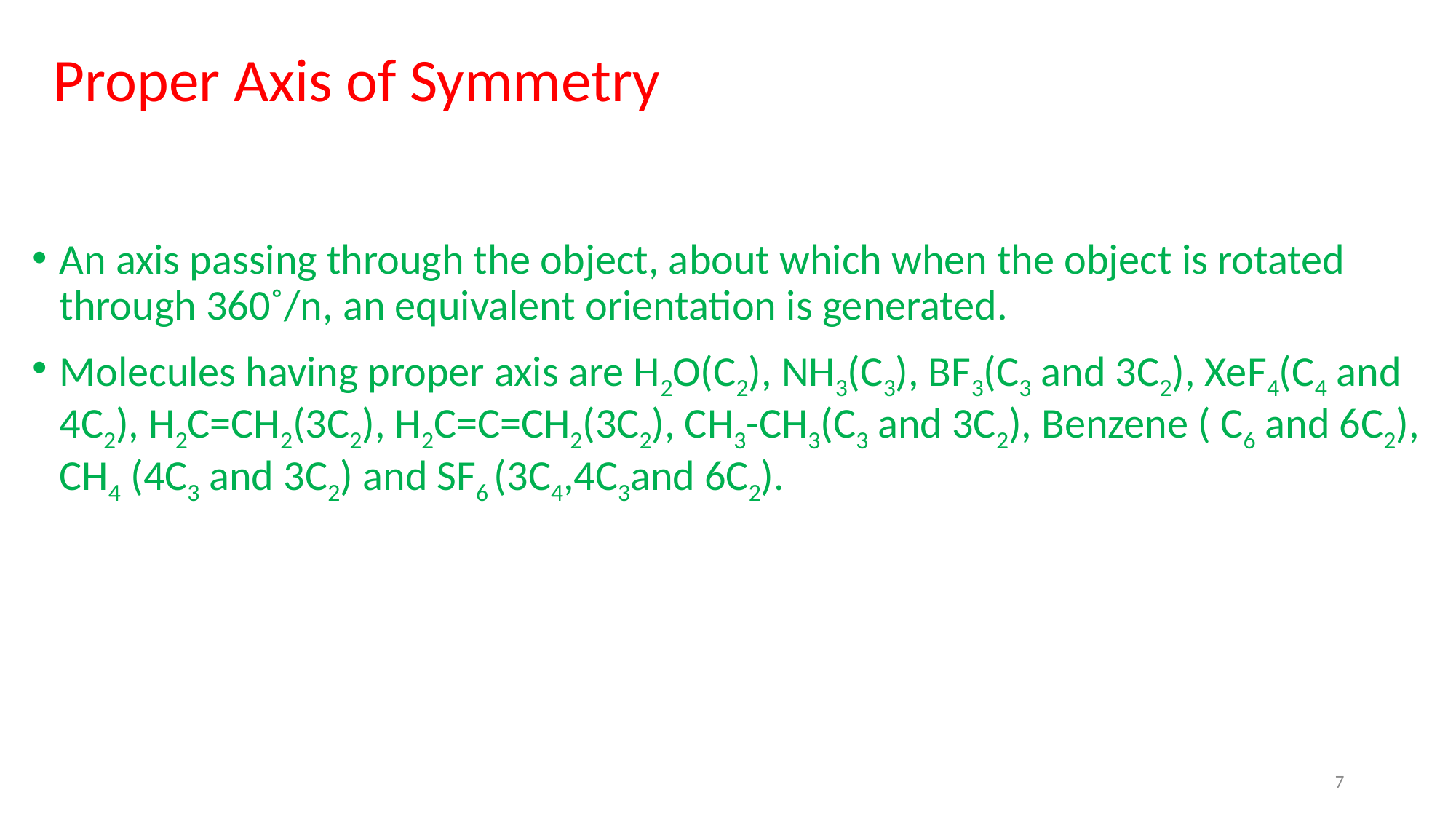

# Proper Axis of Symmetry
An axis passing through the object, about which when the object is rotated through 360˚/n, an equivalent orientation is generated.
Molecules having proper axis are H2O(C2), NH3(C3), BF3(C3 and 3C2), XeF4(C4 and 4C2), H2C=CH2(3C2), H2C=C=CH2(3C2), CH3-CH3(C3 and 3C2), Benzene ( C6 and 6C2), CH4 (4C3 and 3C2) and SF6 (3C4,4C3and 6C2).

7